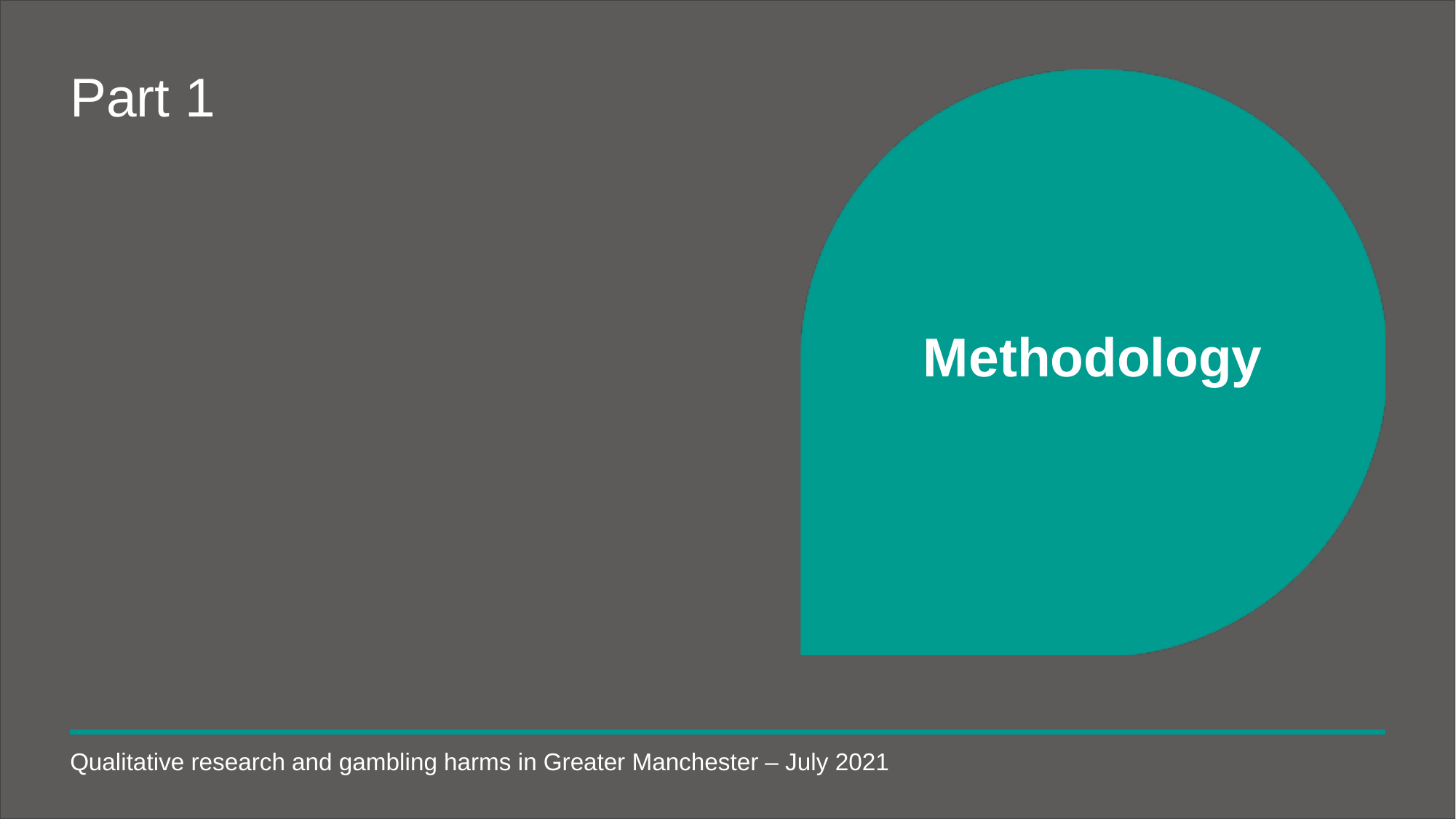

# Part 1
Methodology
Qualitative research and gambling harms in Greater Manchester – July 2021